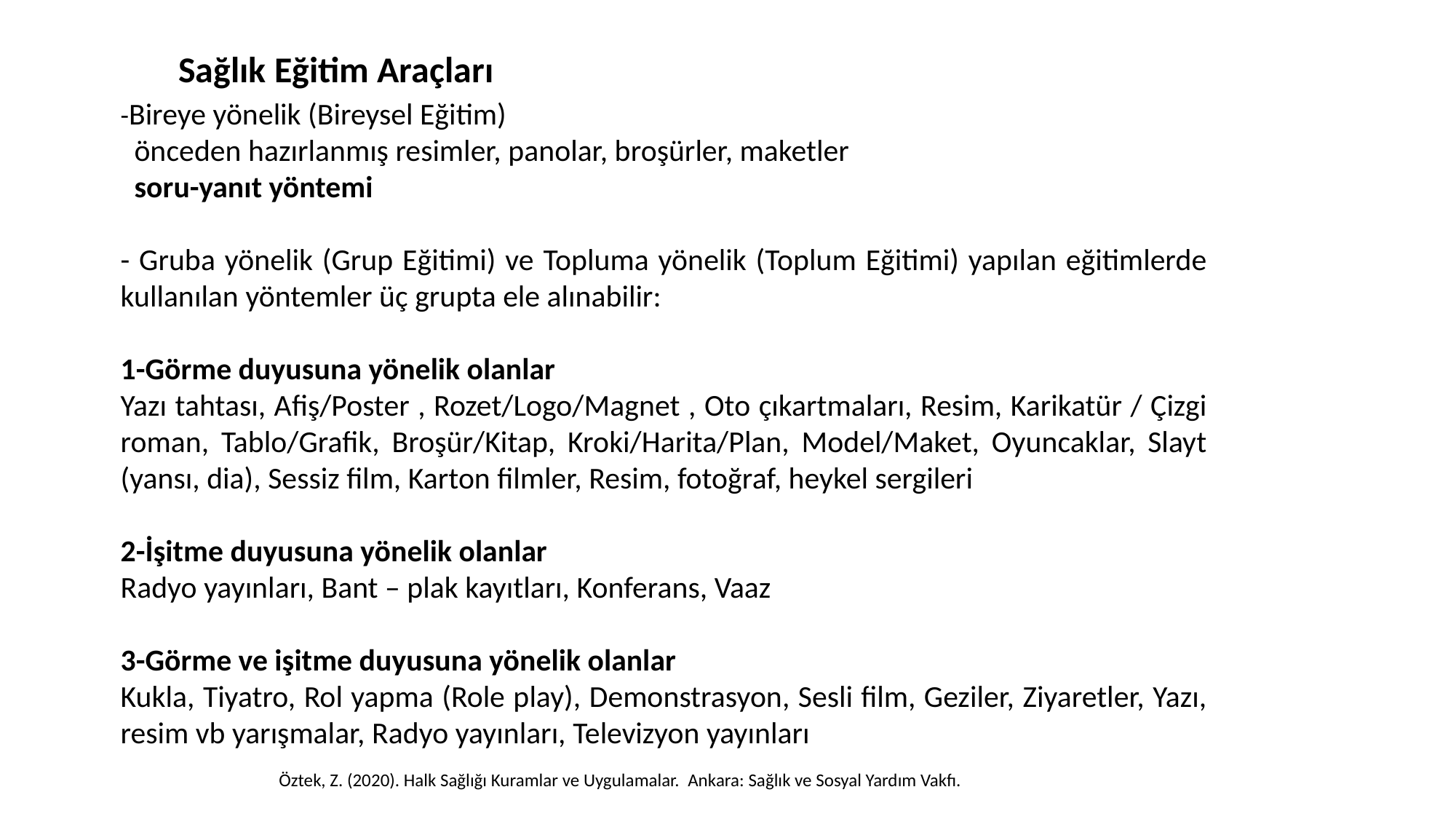

Sağlık Eğitim Araçları

-Bireye yönelik (Bireysel Eğitim)
  önceden hazırlanmış resimler, panolar, broşürler, maketler
  soru-yanıt yöntemi

- Gruba yönelik (Grup Eğitimi) ve Topluma yönelik (Toplum Eğitimi) yapılan eğitimlerde kullanılan yöntemler üç grupta ele alınabilir:

1-Görme duyusuna yönelik olanlar
Yazı tahtası, Afiş/Poster , Rozet/Logo/Magnet , Oto çıkartmaları, Resim, Karikatür / Çizgi roman, Tablo/Grafik, Broşür/Kitap, Kroki/Harita/Plan, Model/Maket, Oyuncaklar, Slayt (yansı, dia), Sessiz film, Karton filmler, Resim, fotoğraf, heykel sergileri

2-İşitme duyusuna yönelik olanlar
Radyo yayınları, Bant – plak kayıtları, Konferans, Vaaz

3-Görme ve işitme duyusuna yönelik olanlar
Kukla, Tiyatro, Rol yapma (Role play), Demonstrasyon, Sesli film, Geziler, Ziyaretler, Yazı, resim vb yarışmalar, Radyo yayınları, Televizyon yayınları
Öztek, Z. (2020). Halk Sağlığı Kuramlar ve Uygulamalar.  Ankara: Sağlık ve Sosyal Yardım Vakfı.